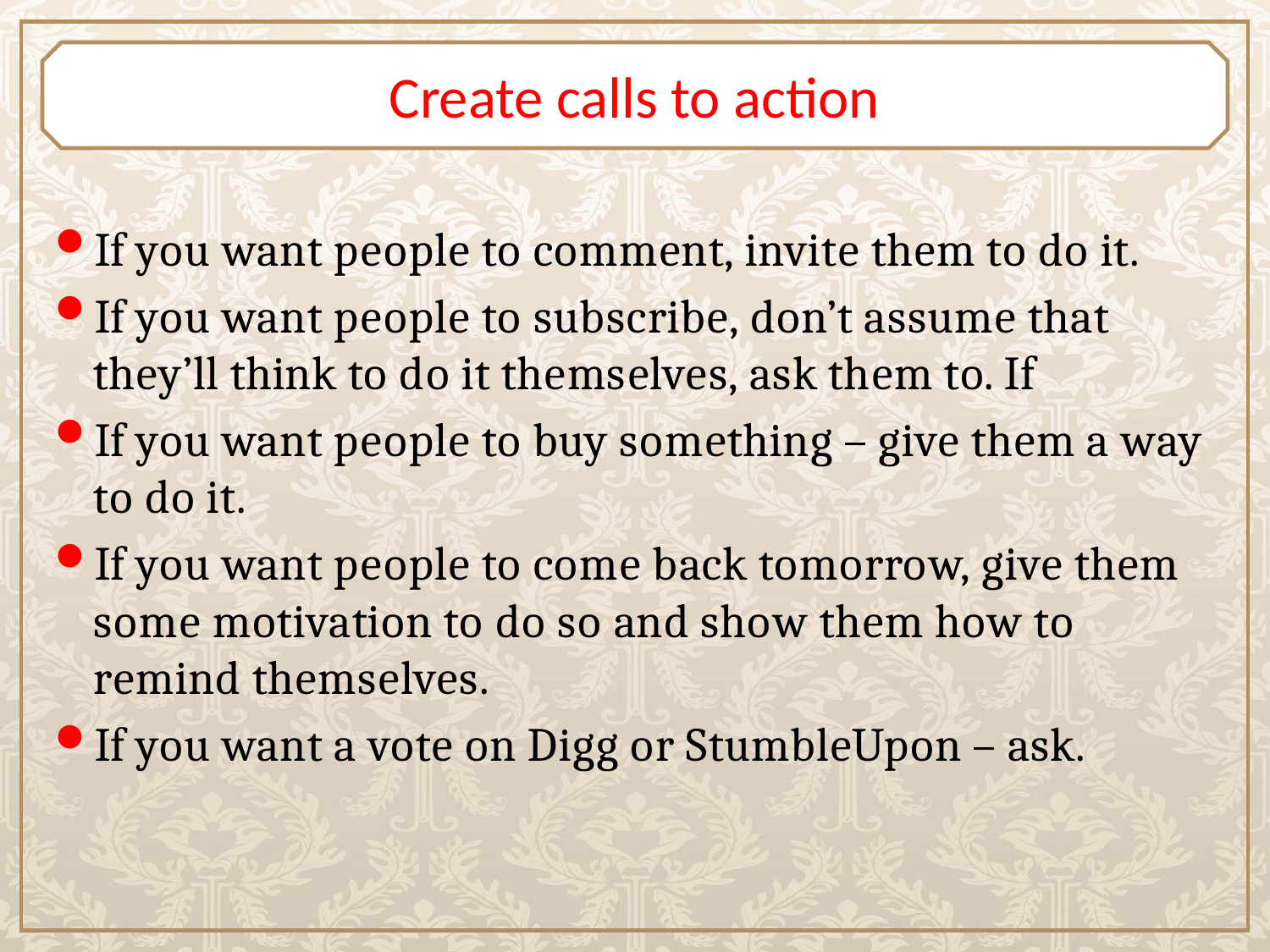

# Create calls to action
If you want people to comment, invite them to do it.
If you want people to subscribe, don’t assume that they’ll think to do it themselves, ask them to. If
If you want people to buy something – give them a way to do it.
If you want people to come back tomorrow, give them some motivation to do so and show them how to remind themselves.
If you want a vote on Digg or StumbleUpon – ask.